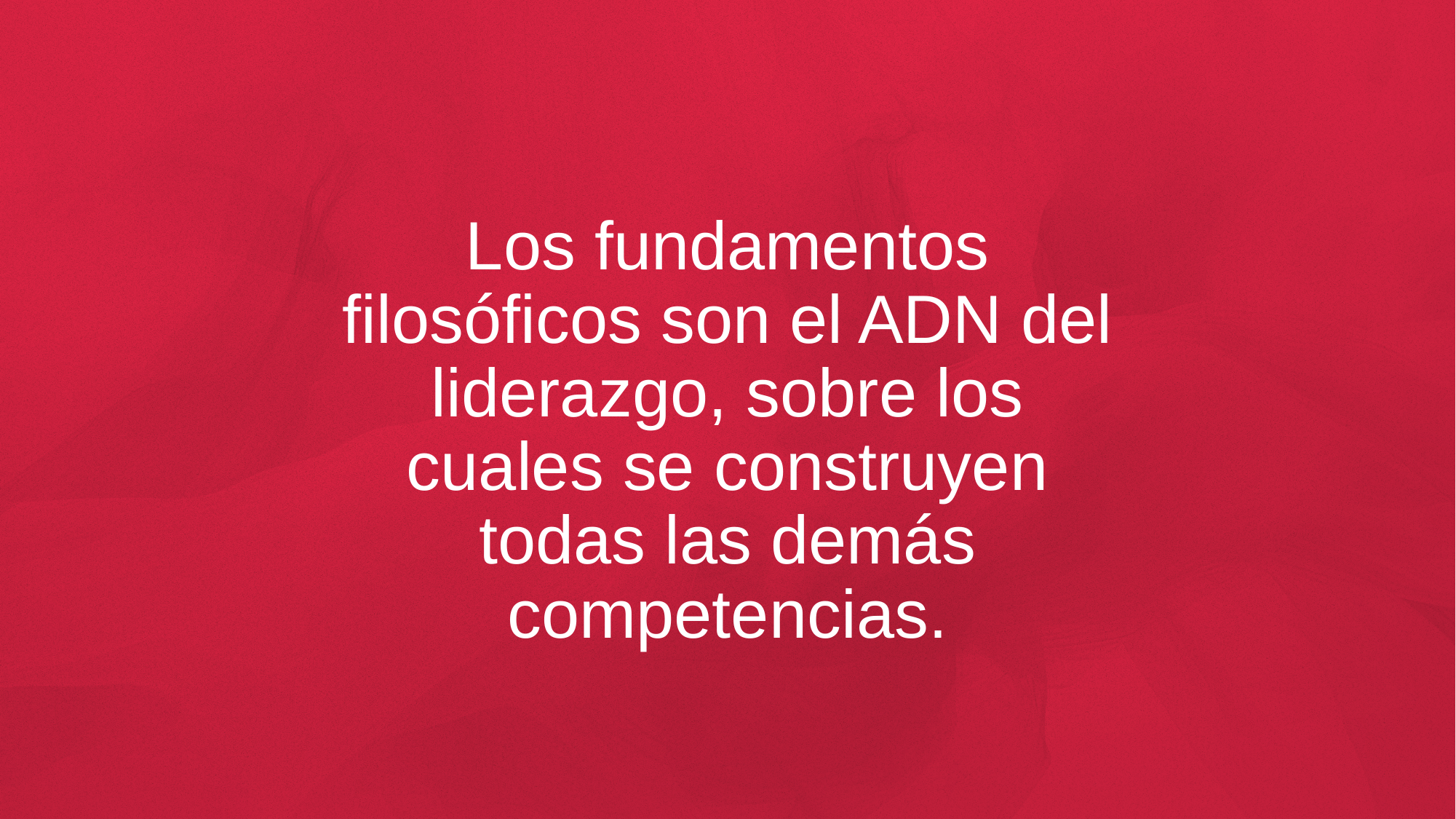

Los fundamentos filosóficos son el ADN del liderazgo, sobre los cuales se construyen todas las demás competencias.